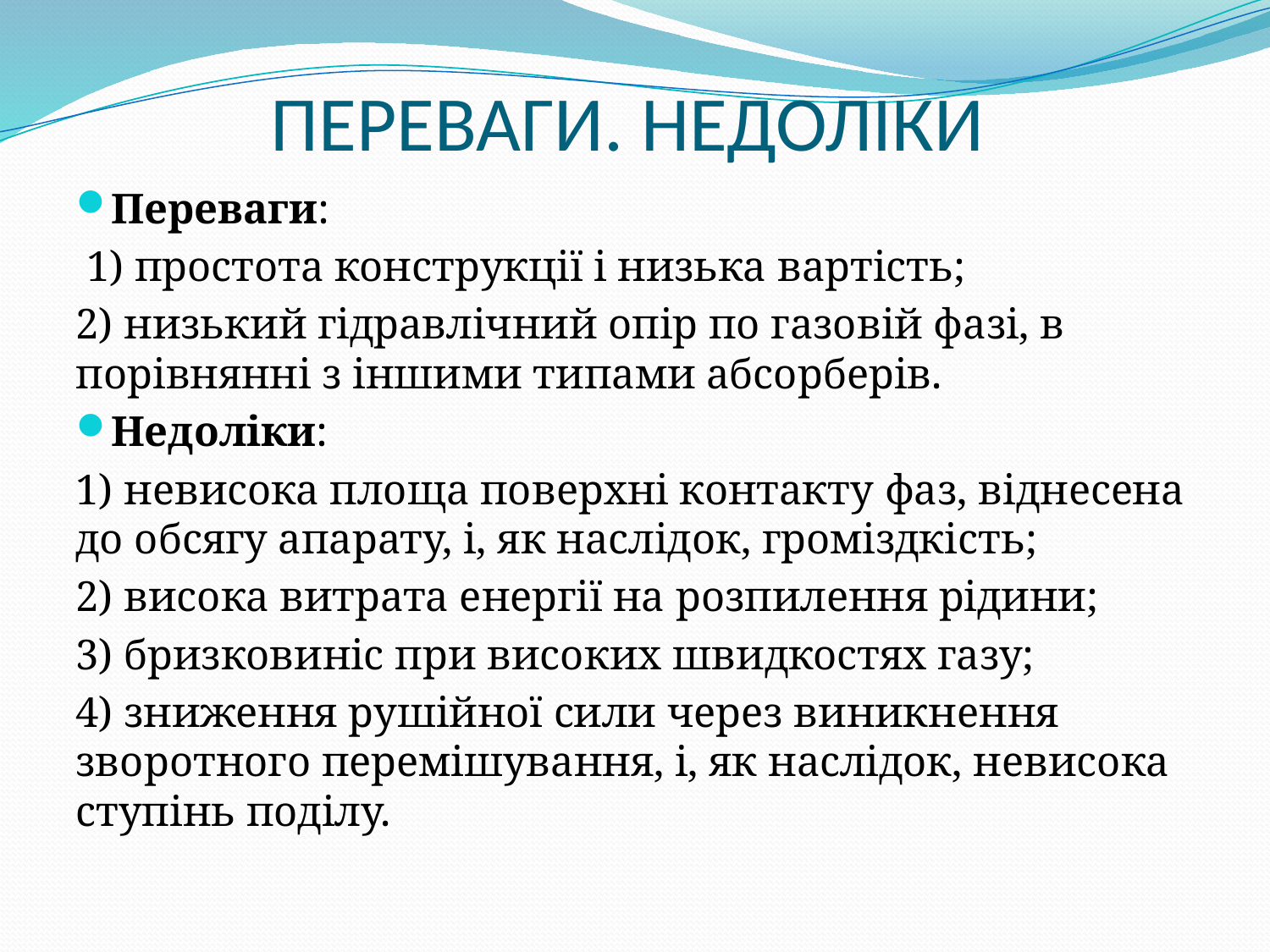

# ПЕРЕВАГИ. НЕДОЛІКИ
Переваги:
 1) простота конструкції і низька вартість;
2) низький гідравлічний опір по газовій фазі, в порівнянні з іншими типами абсорберів.
Недоліки:
1) невисока площа поверхні контакту фаз, віднесена до обсягу апарату, і, як наслідок, громіздкість;
2) висока витрата енергії на розпилення рідини;
3) бризковиніс при високих швидкостях газу;
4) зниження рушійної сили через виникнення зворотного перемішування, і, як наслідок, невисока ступінь поділу.